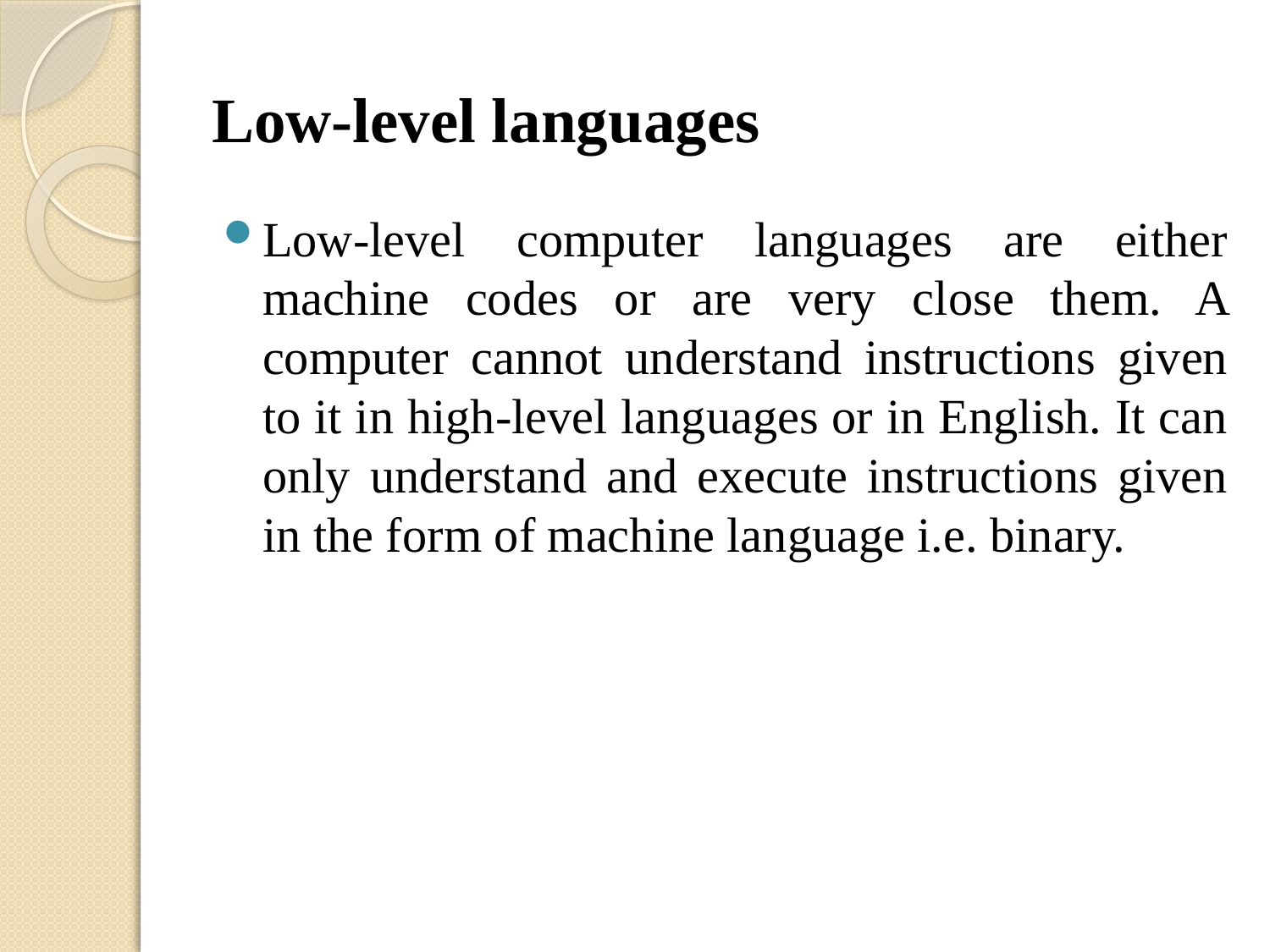

# Low-level languages
Low-level computer languages are either machine codes or are very close them. A computer cannot understand instructions given to it in high-level languages or in English. It can only understand and execute instructions given in the form of machine language i.e. binary.